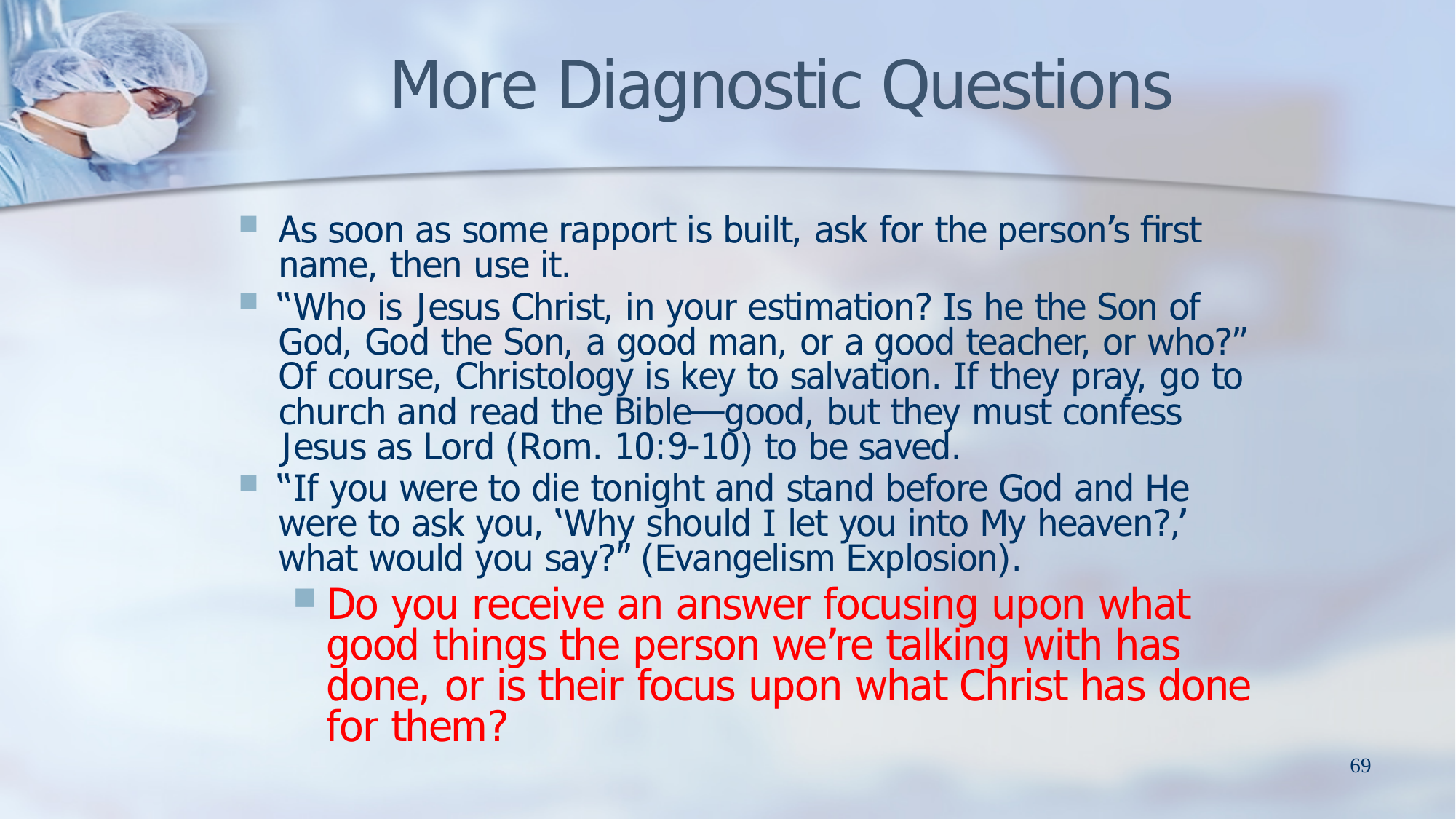

# More Diagnostic Questions
As soon as some rapport is built, ask for the person’s first name, then use it.
“Who is Jesus Christ, in your estimation? Is he the Son of God, God the Son, a good man, or a good teacher, or who?” Of course, Christology is key to salvation. If they pray, go to church and read the Bible—good, but they must confess Jesus as Lord (Rom. 10:9-10) to be saved.
“If you were to die tonight and stand before God and He were to ask you, ‘Why should I let you into My heaven?,’ what would you say?” (Evangelism Explosion).
Do you receive an answer focusing upon what good things the person we’re talking with has done, or is their focus upon what Christ has done for them?
69